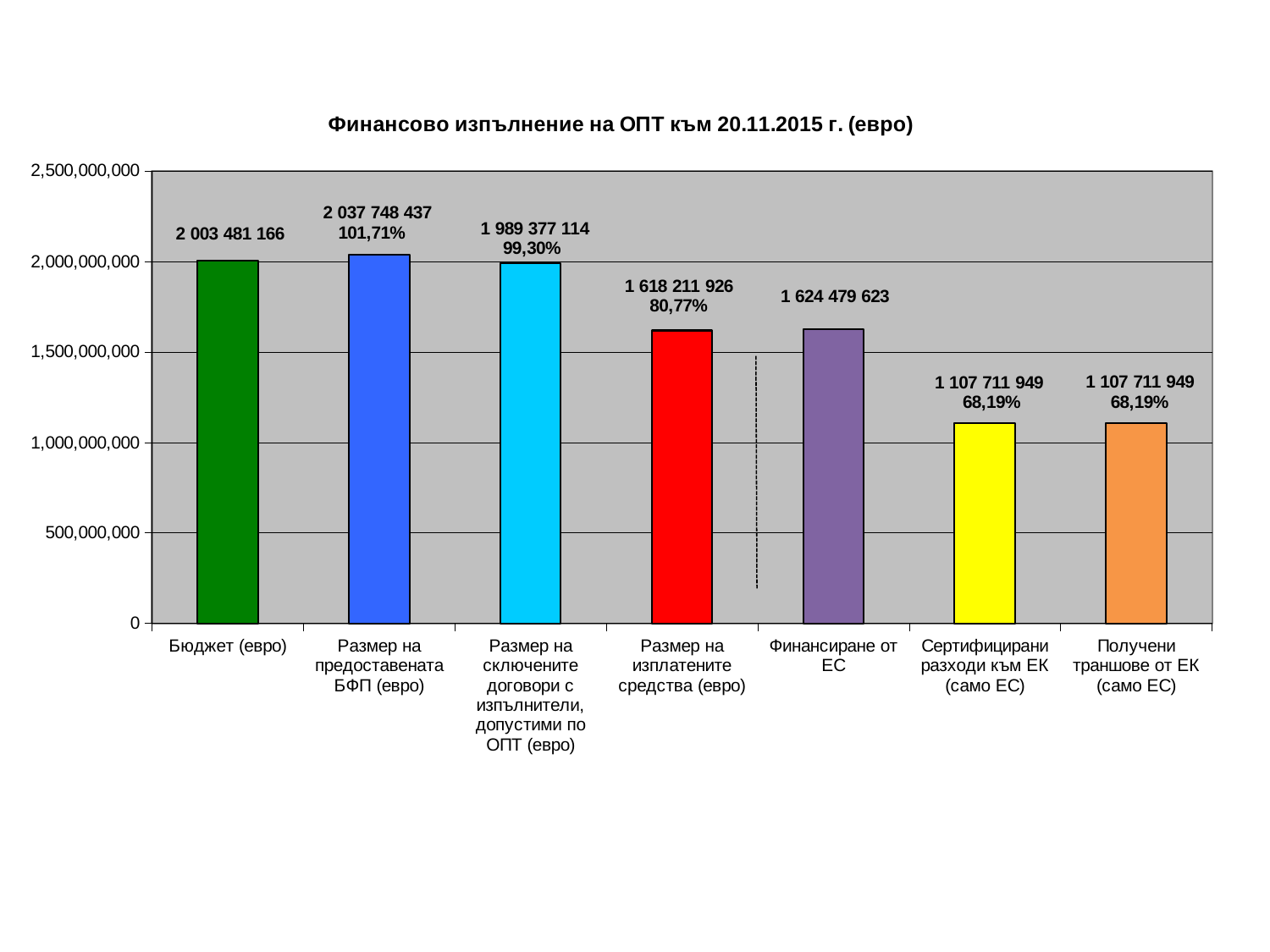

### Chart: Финансово изпълнение на ОПТ към 20.11.2015 г. (евро)

| Category |  |
|---|---|
| Бюджет (евро) | 2003481166.0 |
| Размер на предоставената БФП (евро) | 2037748436.5205564 |
| Размер на сключените договори с изпълнители, допустими по ОПТ (евро) | 1989377113.985467 |
| Размер на изплатените средства (евро) | 1618211926.1799996 |
| Финансиране от ЕС | 1624479623.0 |
| Сертифицирани разходи към ЕК (само ЕС) | 1107711949.0 |
| Получени траншове от ЕК (само ЕС) | 1107711949.21 |